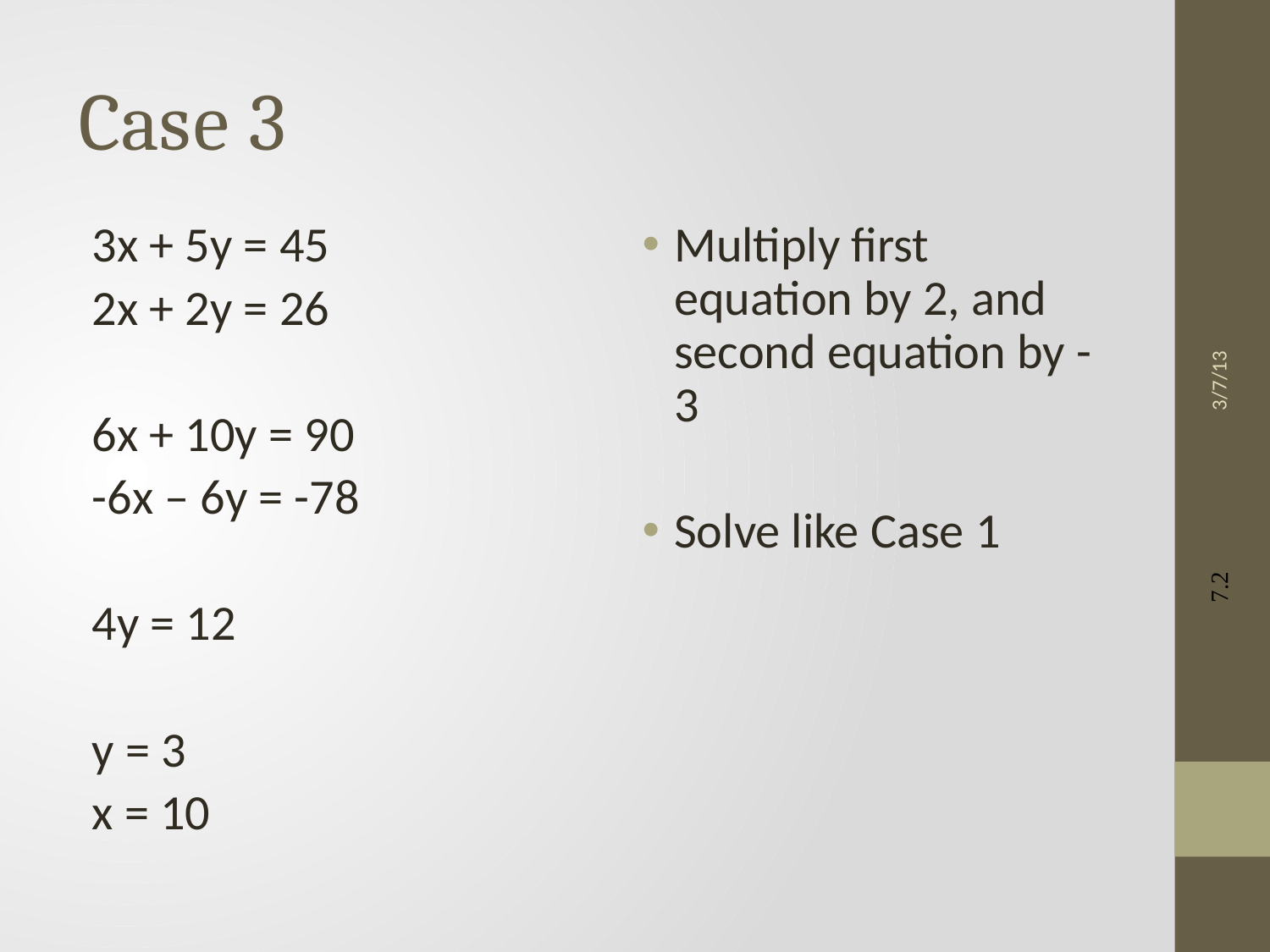

# Case 3
3x + 5y = 45
2x + 2y = 26

6x + 10y = 90
-6x – 6y = -78

4y = 12

y = 3
x = 10
Multiply first equation by 2, and second equation by -3

Solve like Case 1
3/7/13
7.2